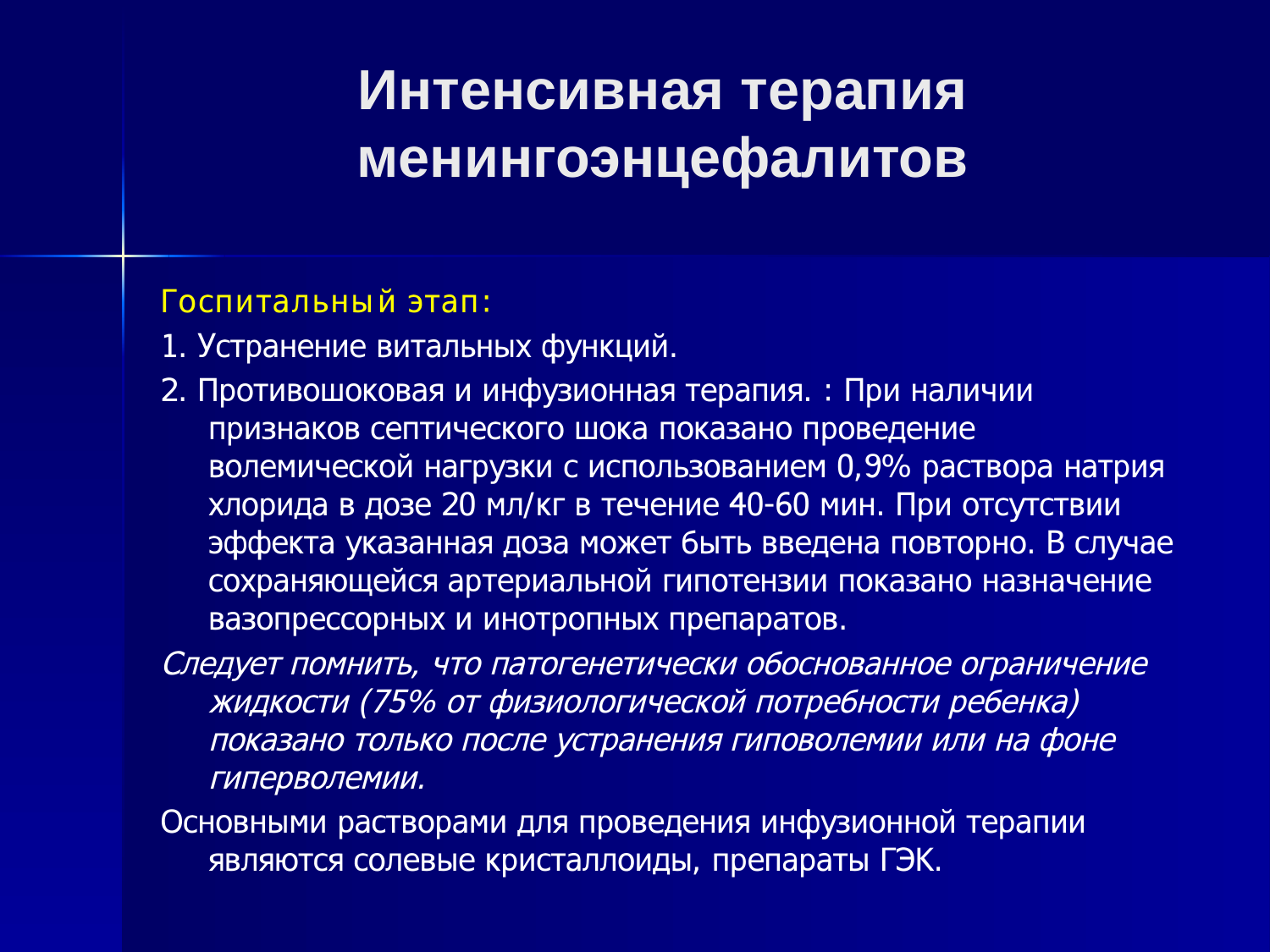

# Интенсивная терапия менингоэнцефалитов
Госпитальный этап:
1. Устранение витальных функций.
2. Противошоковая и инфузионная терапия. : При наличии признаков септического шока показано проведение волемической нагрузки с использованием 0,9% раствора натрия хлорида в дозе 20 мл/кг в течение 40-60 мин. При отсутствии эффекта указанная доза может быть введена повторно. В случае сохраняющейся артериальной гипотензии показано назначение вазопрессорных и инотропных препаратов.
Следует помнить, что патогенетически обоснованное ограничение жидкости (75% от физиологической потребности ребенка) показано только после устранения гиповолемии или на фоне гиперволемии.
Основными растворами для проведения инфузионной терапии являются солевые кристаллоиды, препараты ГЭК.